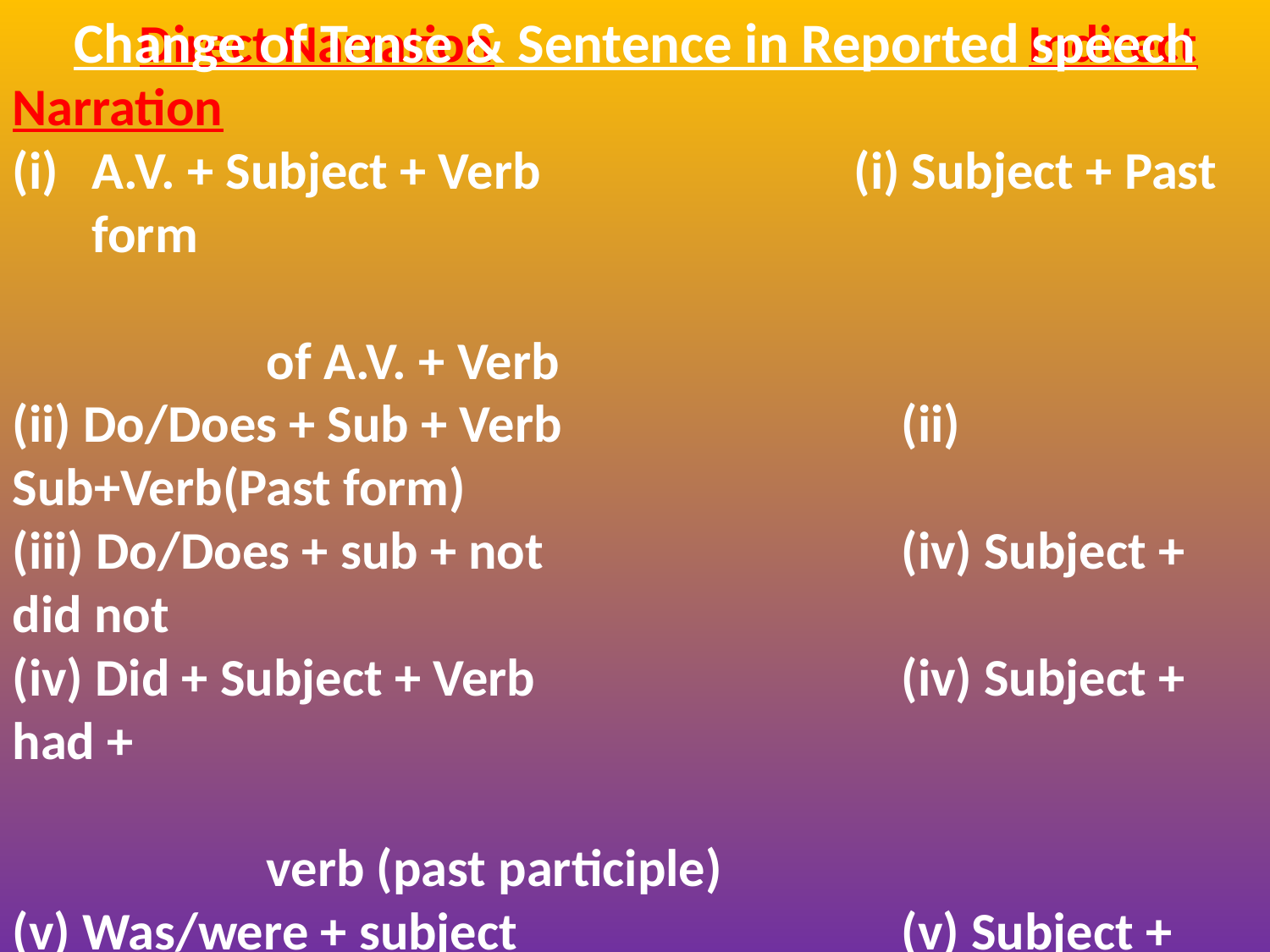

Change of Tense & Sentence in Reported speech
Interrogative Sentence:

 	Direct Narration					Indirect Narration
A.V. + Subject + Verb			(i) Subject + Past form
											of A.V. + Verb
(ii) Do/Does + Sub + Verb		   	(ii) Sub+Verb(Past form)
(iii) Do/Does + sub + not			(iv) Subject + did not
(iv) Did + Subject + Verb			(iv) Subject + had +
											verb (past participle)
(v) Was/were + subject 			(v) Subject + had been
(vi) Must + Subject					(vi) Subject + had to